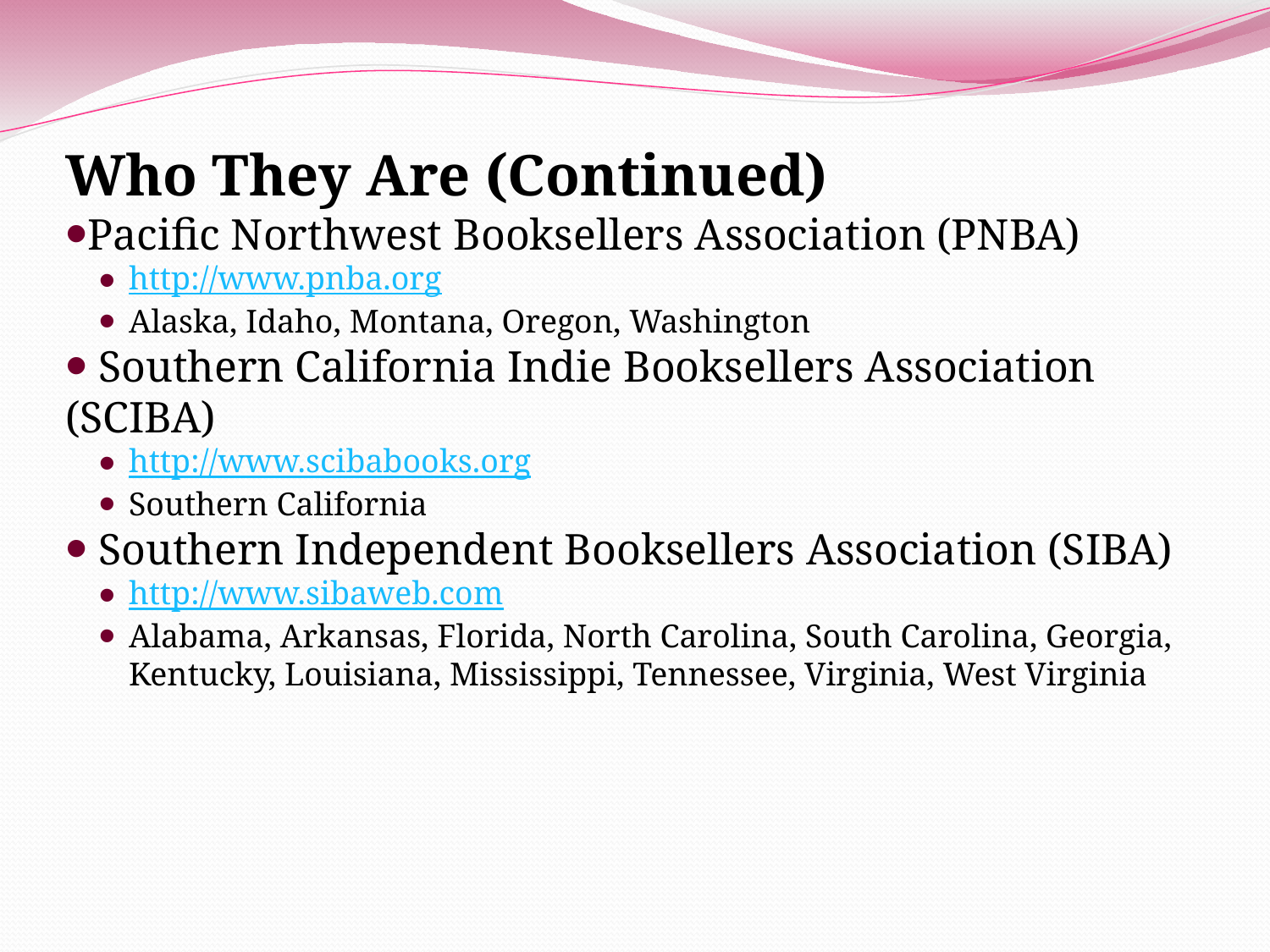

Who They Are (Continued)
Pacific Northwest Booksellers Association (PNBA)
http://www.pnba.org
Alaska, Idaho, Montana, Oregon, Washington
 Southern California Indie Booksellers Association (SCIBA)
http://www.scibabooks.org
Southern California
 Southern Independent Booksellers Association (SIBA)
http://www.sibaweb.com
Alabama, Arkansas, Florida, North Carolina, South Carolina, Georgia, Kentucky, Louisiana, Mississippi, Tennessee, Virginia, West Virginia